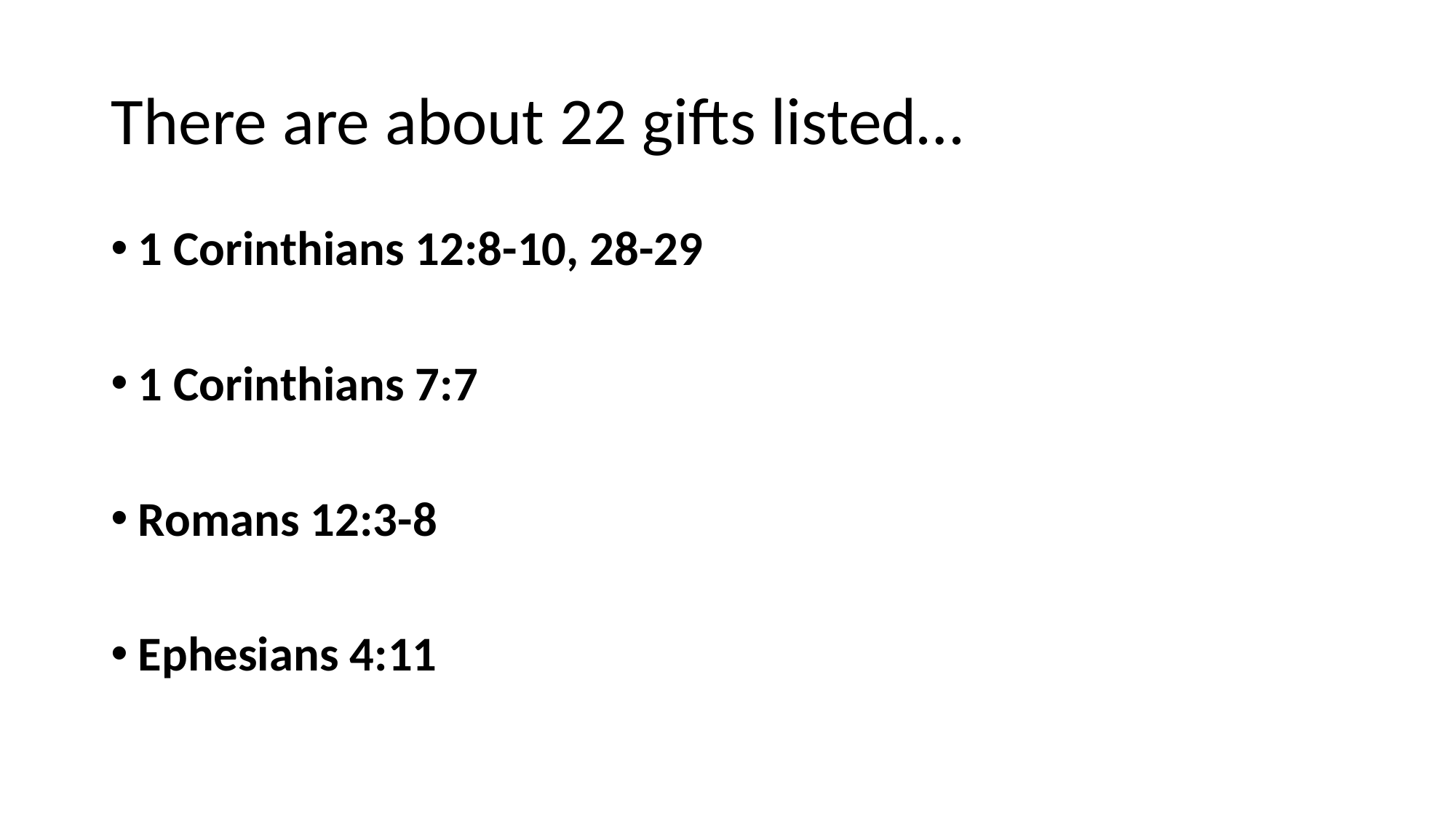

# There are about 22 gifts listed…
1 Corinthians 12:8-10, 28-29

1 Corinthians 7:7

Romans 12:3-8

Ephesians 4:11